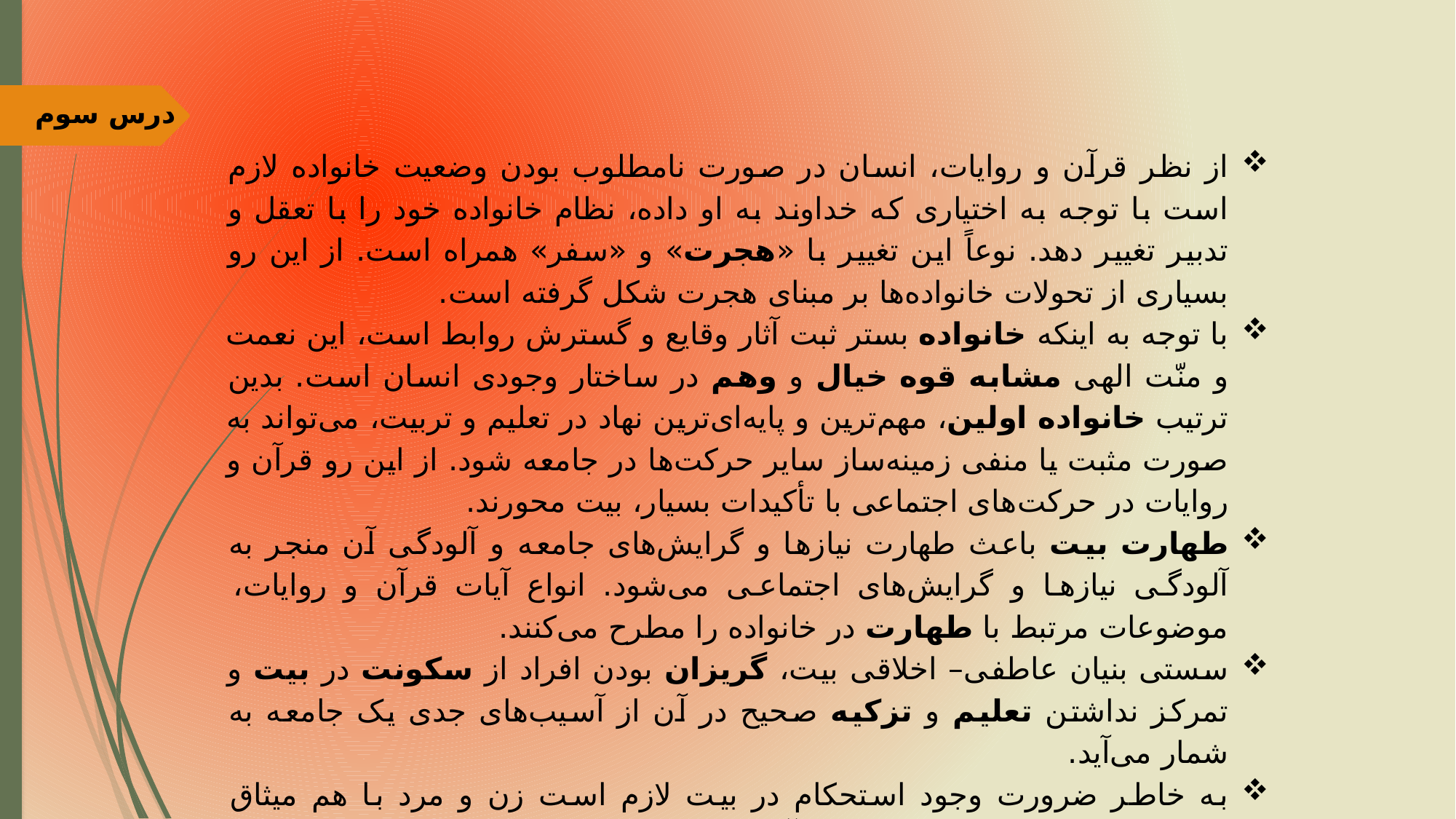

درس سوم
از نظر قرآن و روایات، انسان در صورت نامطلوب بودن وضعیت خانواده لازم است با توجه به اختیاری که خداوند به او داده، نظام خانواده خود را با تعقل و تدبیر تغییر دهد. نوعاً این تغییر با «هجرت» و «سفر» همراه است. از این رو بسیاری از تحولات خانواده‌ها بر مبنای هجرت شکل گرفته است.
با توجه به اینکه خانواده بستر ثبت آثار وقایع و گسترش روابط است، این نعمت و منّت الهی مشابه قوه خیال و وهم در ساختار وجودی انسان است. بدین ترتیب خانواده اولین، مهم‌ترین و پایه‌ای‌ترین نهاد در تعلیم و تربیت، می‌تواند به صورت مثبت یا منفی زمینه‌ساز سایر حرکت‌ها در جامعه شود. از این رو قرآن و روایات در حرکت‌های اجتماعی با تأکیدات بسیار، بیت محورند.
طهارت بیت باعث طهارت نیازها و گرایش‌های جامعه و آلودگی آن منجر به آلودگی نیازها و گرایش‌های اجتماعی می‌شود. انواع آیات قرآن و روایات، موضوعات مرتبط با طهارت در خانواده را مطرح می‌کنند.
سستی بنیان عاطفی– اخلاقی بیت، گریزان بودن افراد از سکونت در بیت و تمرکز نداشتن تعلیم و تزكيه صحیح در آن از آسیب‌های جدی یک جامعه به شمار می‌آید.
به خاطر ضرورت وجود استحکام در بیت لازم است زن و مرد با هم میثاق محکمی ببندند. از این میثاق در قرآن به «میثاق غلیظ» یاد شده که به معنای چیزی است که موجب اطمینان در استحکام می‌شود. بدین ترتیب با پیوند ازدواج اولین میثاق‌های اجتماعی شکل می‌گیرد.